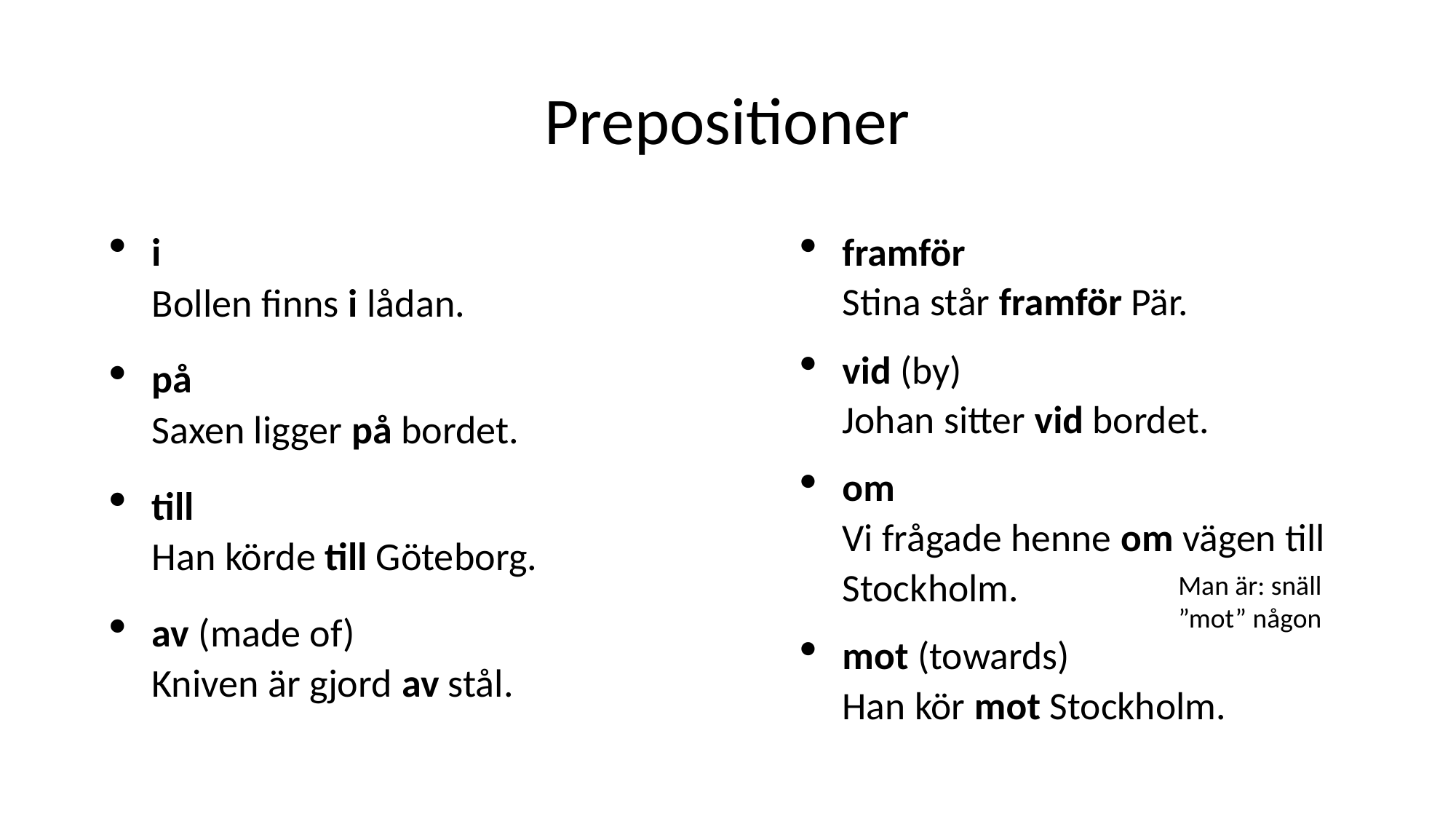

# Prepositioner
i
Bollen finns i lådan.
på
Saxen ligger på bordet.
till
Han körde till Göteborg.
av (made of)
Kniven är gjord av stål.

framför
Stina står framför Pär.
vid (by)
Johan sitter vid bordet.
om
Vi frågade henne om vägen till Stockholm.
mot (towards)
Han kör mot Stockholm.

Man är: snäll ”mot” någon